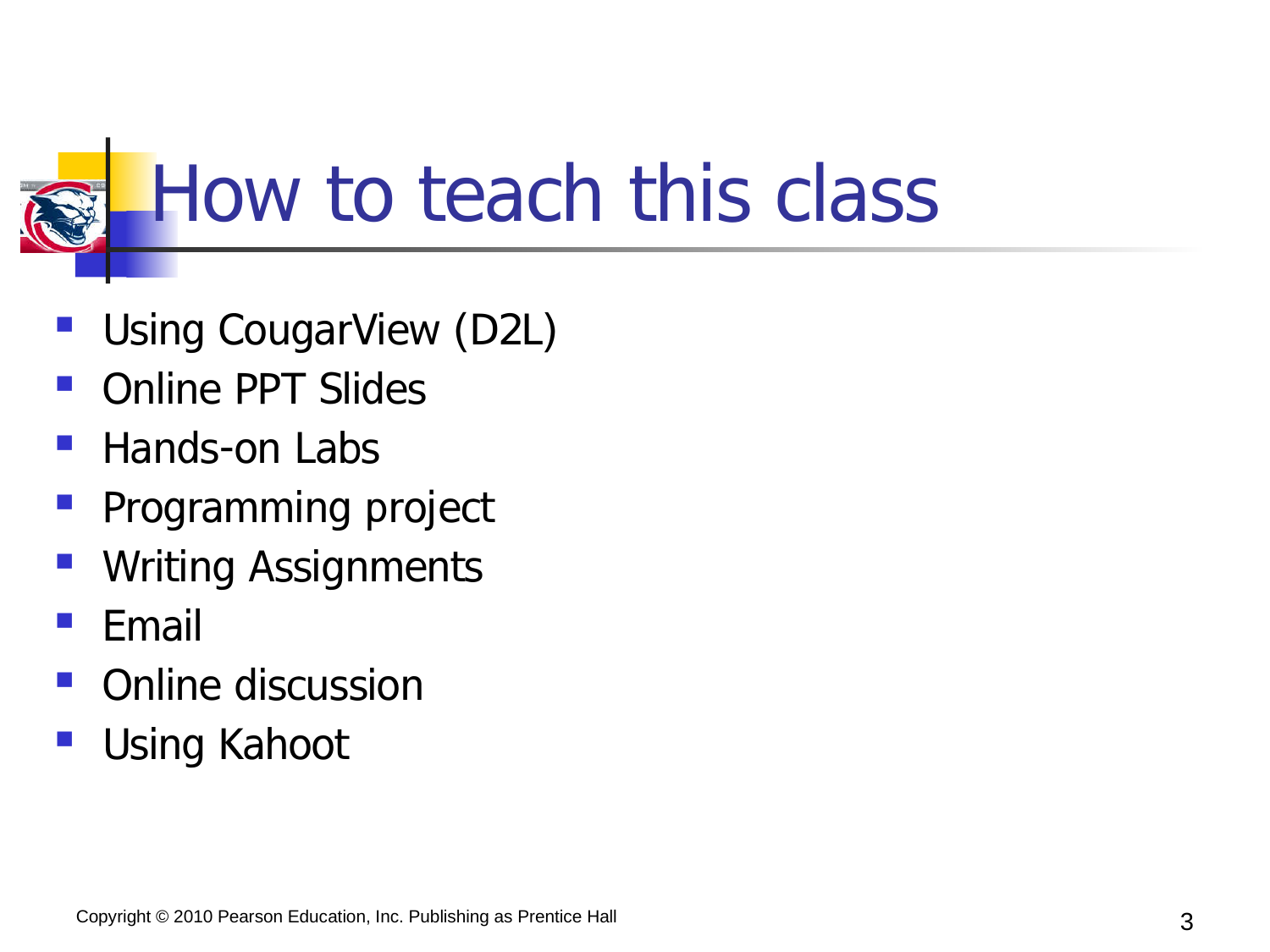

How to teach this class
Using CougarView (D2L)
Online PPT Slides
Hands-on Labs
Programming project
Writing Assignments
Email
Online discussion
Using Kahoot

Copyright © 2010 Pearson Education, Inc. Publishing as Prentice Hall
3